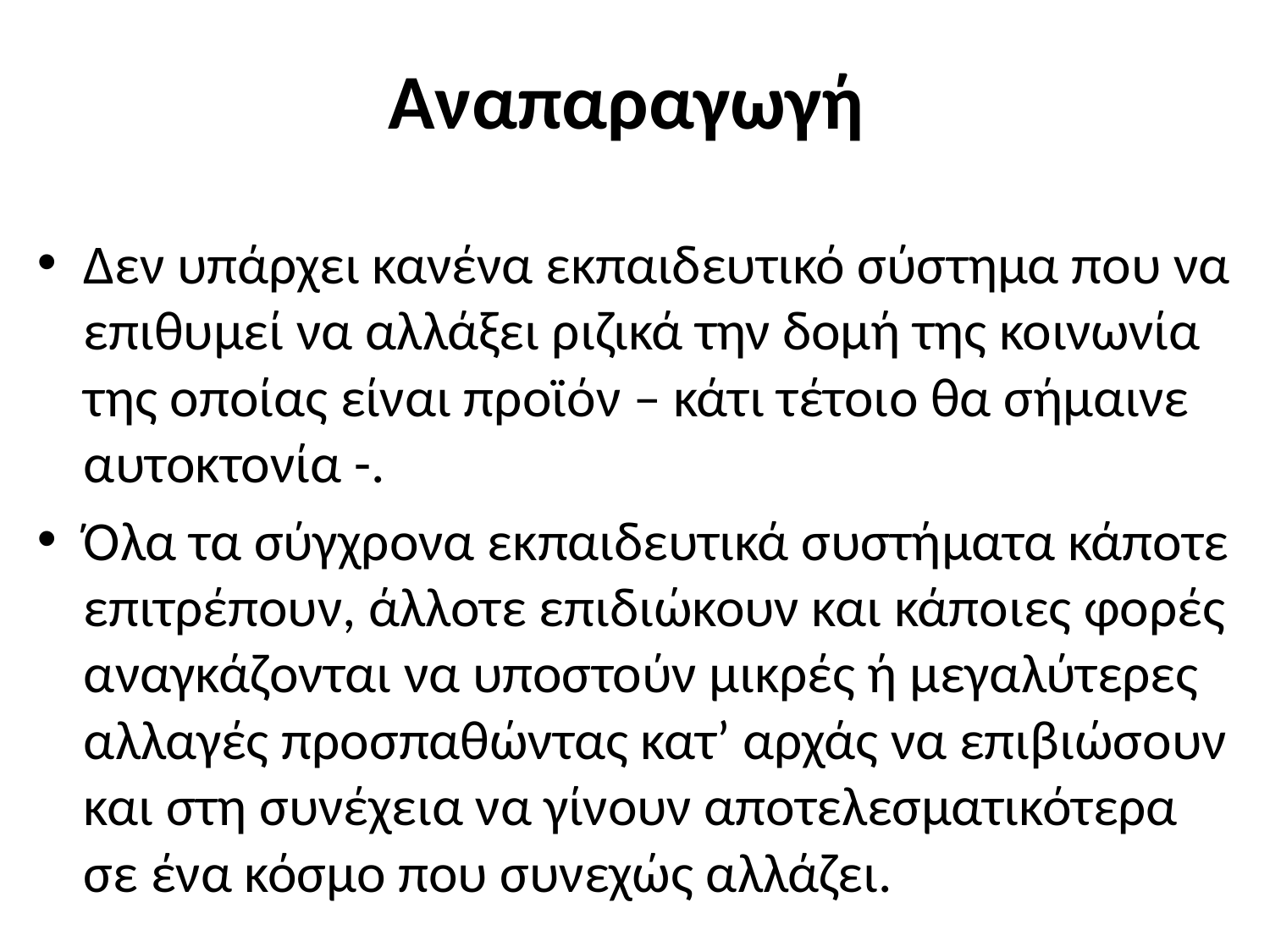

# Αναπαραγωγή
Δεν υπάρχει κανένα εκπαιδευτικό σύστημα που να επιθυμεί να αλλάξει ριζικά την δομή της κοινωνία της οποίας είναι προϊόν – κάτι τέτοιο θα σήμαινε αυτοκτονία -.
Όλα τα σύγχρονα εκπαιδευτικά συστήματα κάποτε επιτρέπουν, άλλοτε επιδιώκουν και κάποιες φορές αναγκάζονται να υποστούν μικρές ή μεγαλύτερες αλλαγές προσπαθώντας κατ’ αρχάς να επιβιώσουν και στη συνέχεια να γίνουν αποτελεσματικότερα σε ένα κόσμο που συνεχώς αλλάζει.